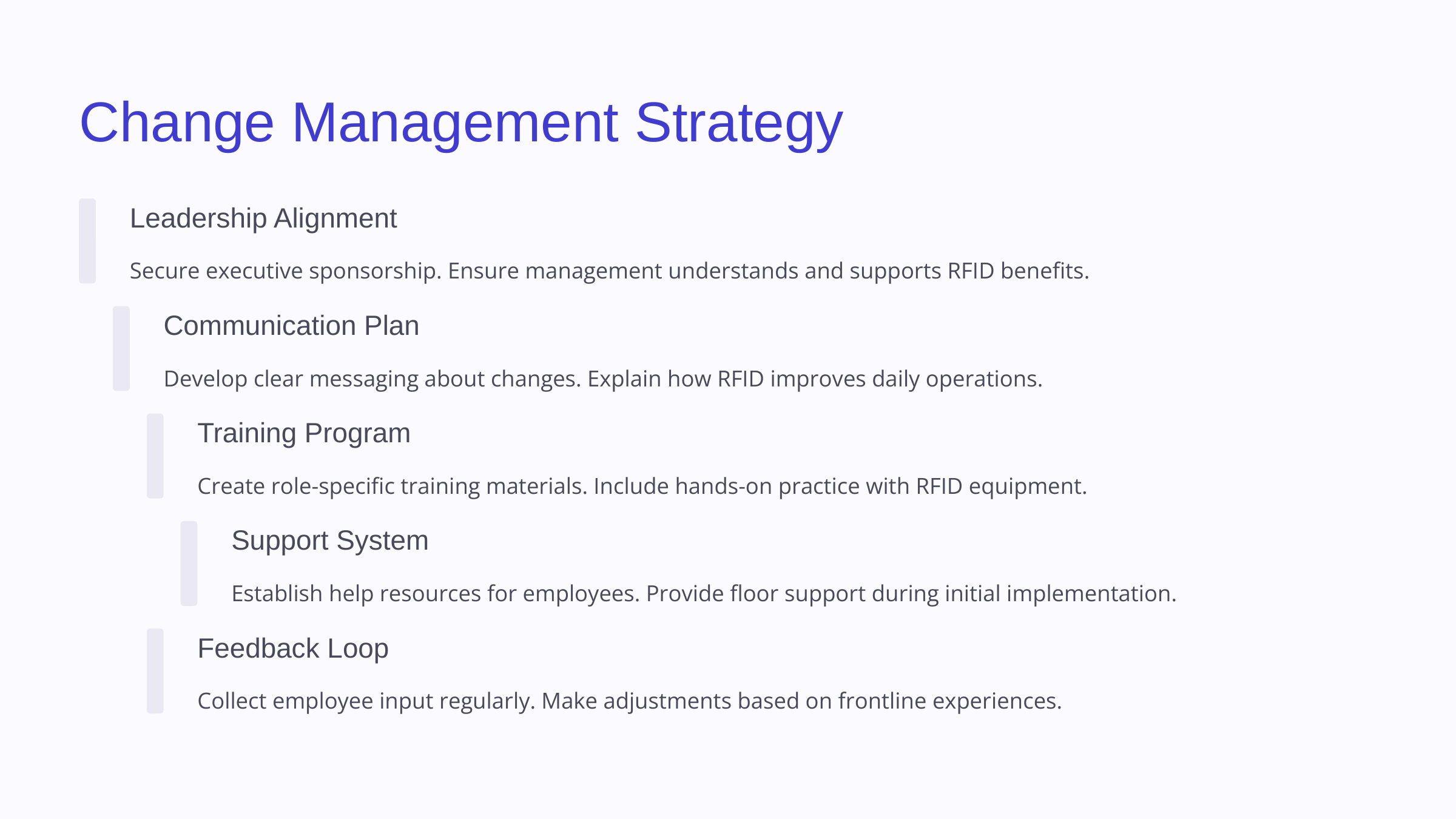

Change Management Strategy

Leadership Alignment
Secure executive sponsorship. Ensure management understands and supports RFID benefits.

Communication Plan
Develop clear messaging about changes. Explain how RFID improves daily operations.

Training Program
Create role-specific training materials. Include hands-on practice with RFID equipment.

Support System
Establish help resources for employees. Provide floor support during initial implementation.

Feedback Loop
Collect employee input regularly. Make adjustments based on frontline experiences.